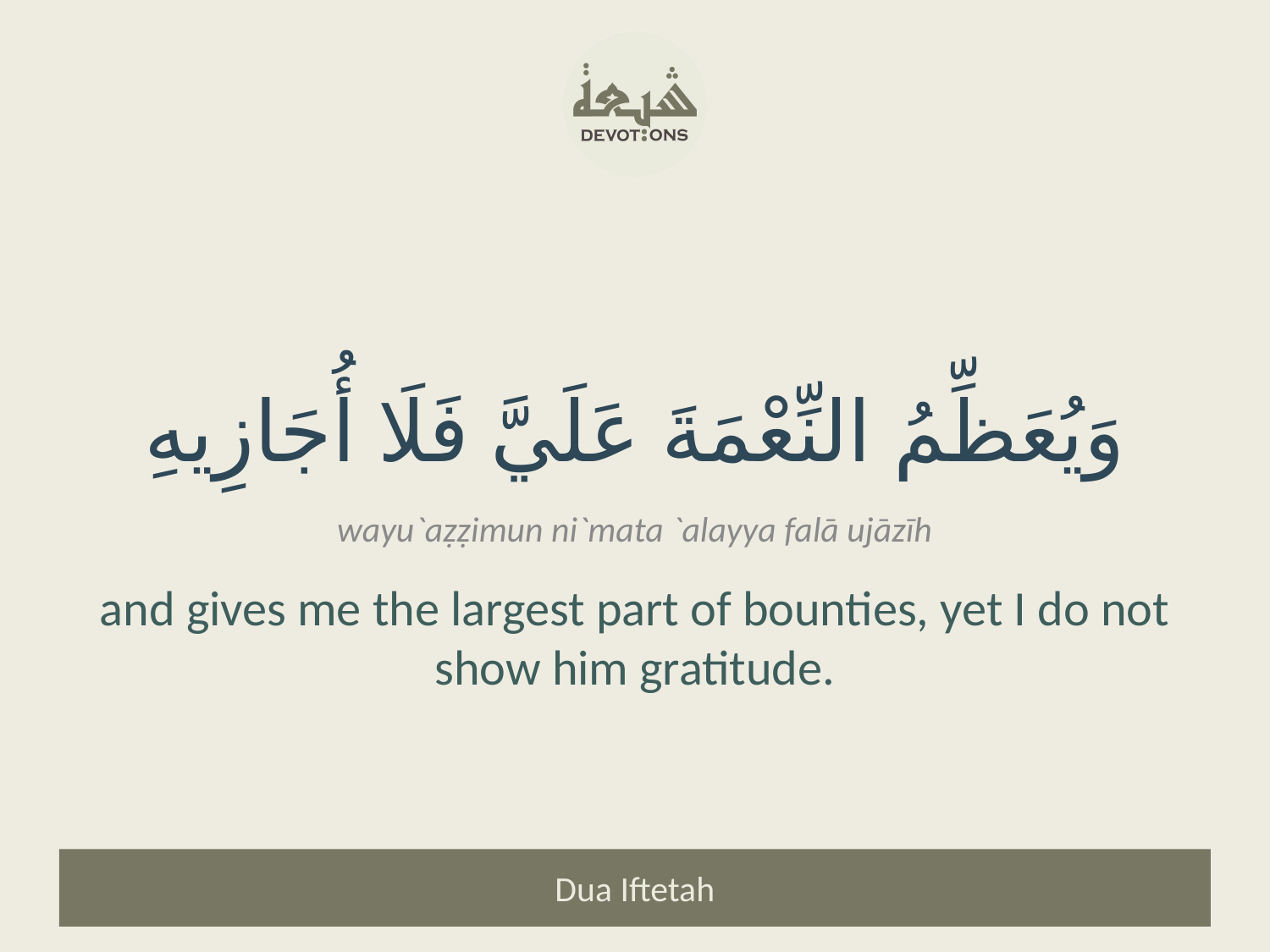

وَيُعَظِّمُ النِّعْمَةَ عَلَيَّ فَلَا أُجَازِيهِ
wayu`aẓẓimun ni`mata `alayya falā ujāzīh
and gives me the largest part of bounties, yet I do not show him gratitude.
Dua Iftetah